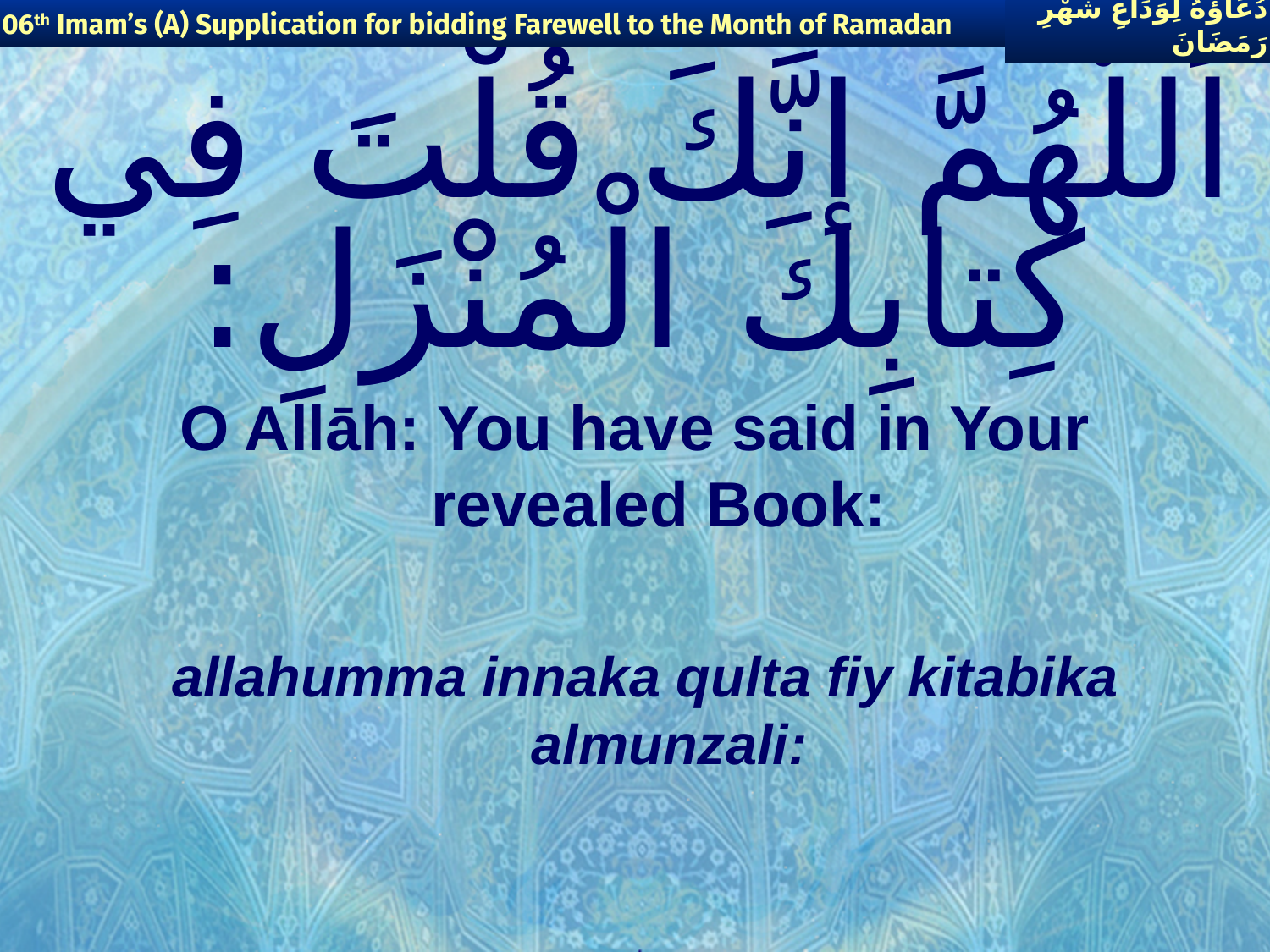

06th Imam’s (A) Supplication for bidding Farewell to the Month of Ramadan
دُعَاؤُهُ لِوَدَاعِ شَهْرِ رَمَضَانَ
# اَللّهُمَّ إنَّكَ قُلْتَ فِي كِتابِكَ الْمُنْزَلِ:
O Allāh: You have said in Your revealed Book:
allahumma innaka qulta fiy kitabika almunzali: